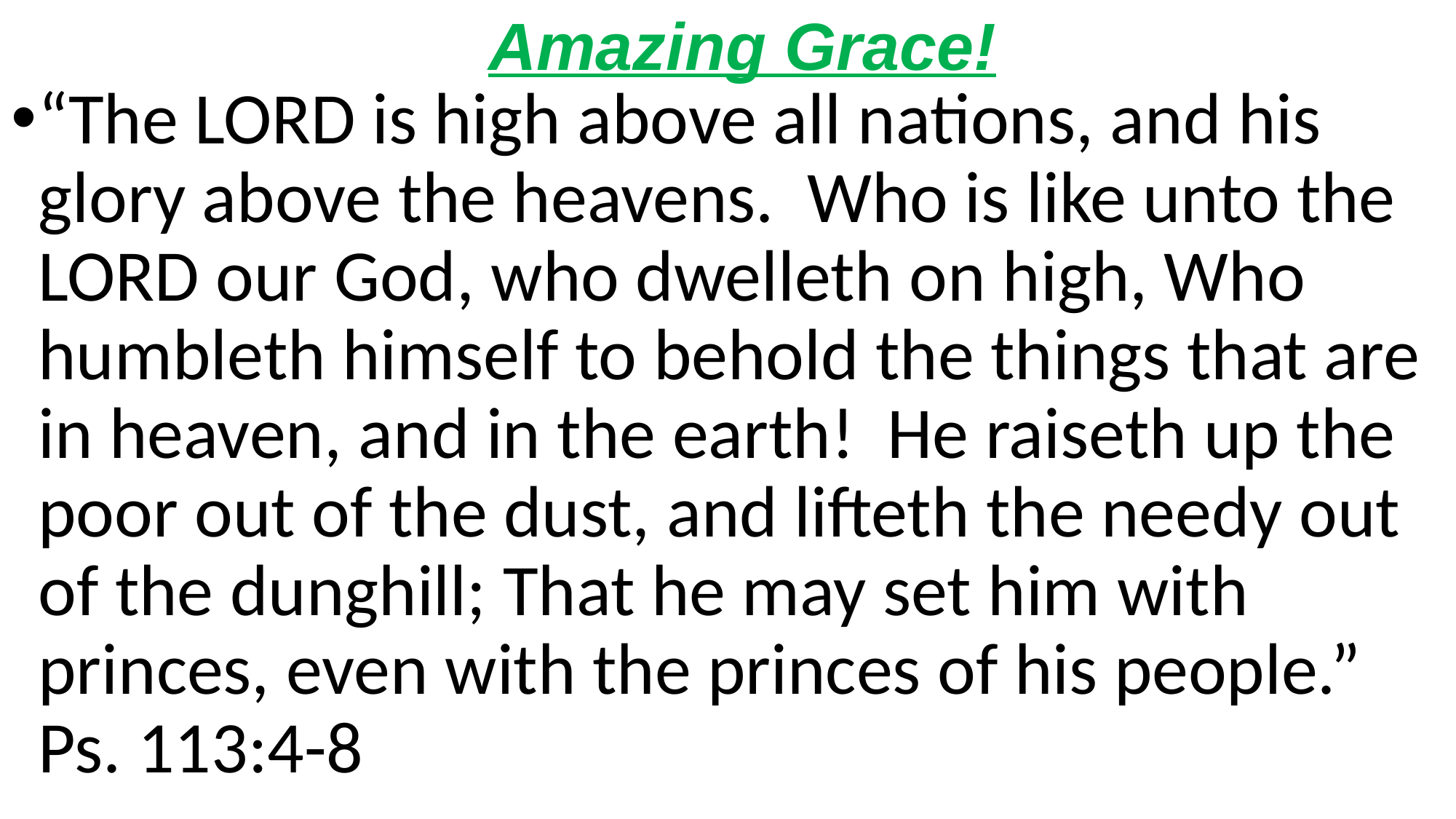

# Amazing Grace!
“The LORD is high above all nations, and his glory above the heavens.  Who is like unto the LORD our God, who dwelleth on high, Who humbleth himself to behold the things that are in heaven, and in the earth!  He raiseth up the poor out of the dust, and lifteth the needy out of the dunghill; That he may set him with princes, even with the princes of his people.”  Ps. 113:4-8